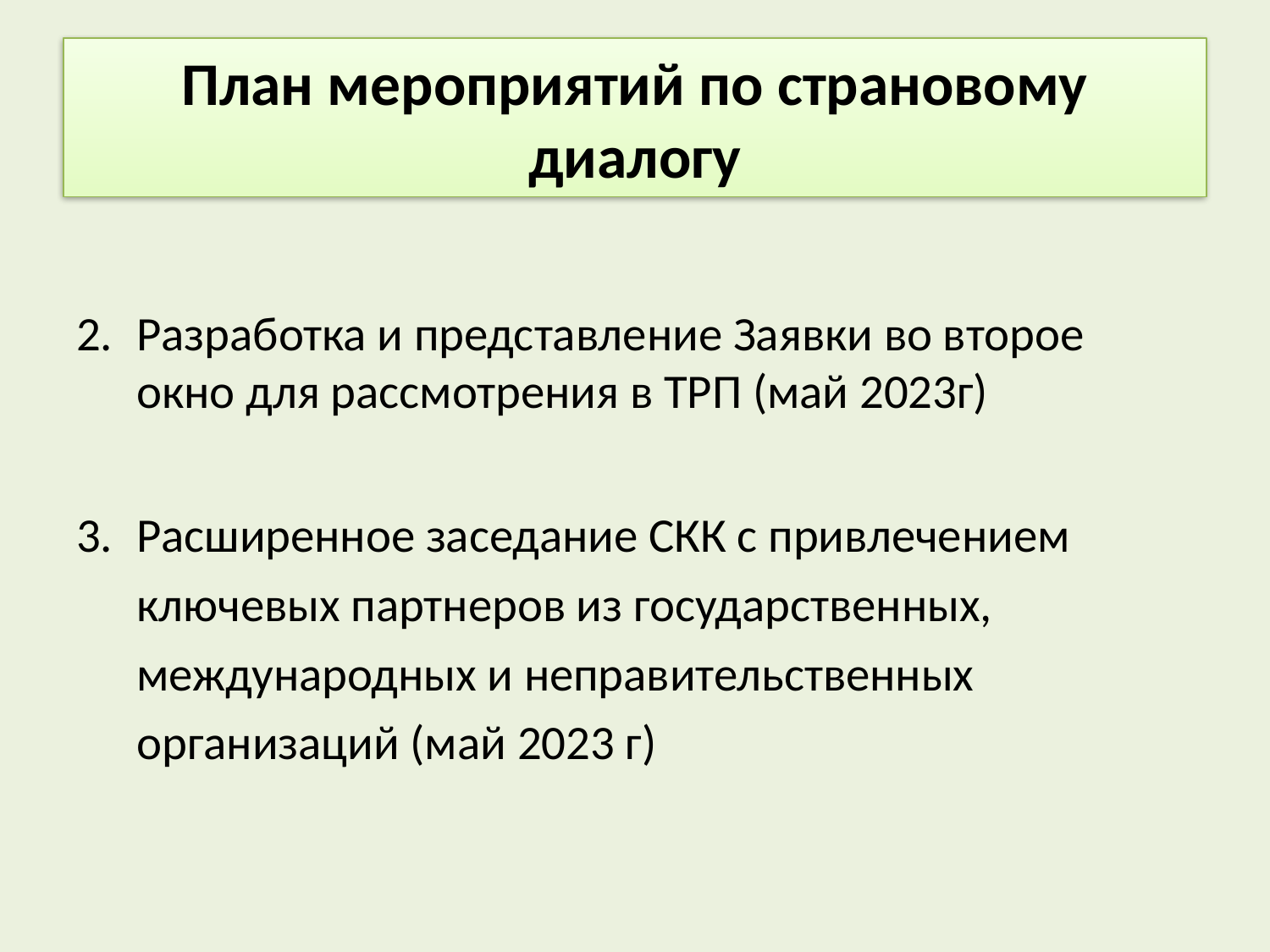

# План мероприятий по страновому диалогу
Разработка и представление Заявки во второе окно для рассмотрения в ТРП (май 2023г)

Расширенное заседание СКК с привлечением ключевых партнеров из государственных, международных и неправительственных организаций (май 2023 г)